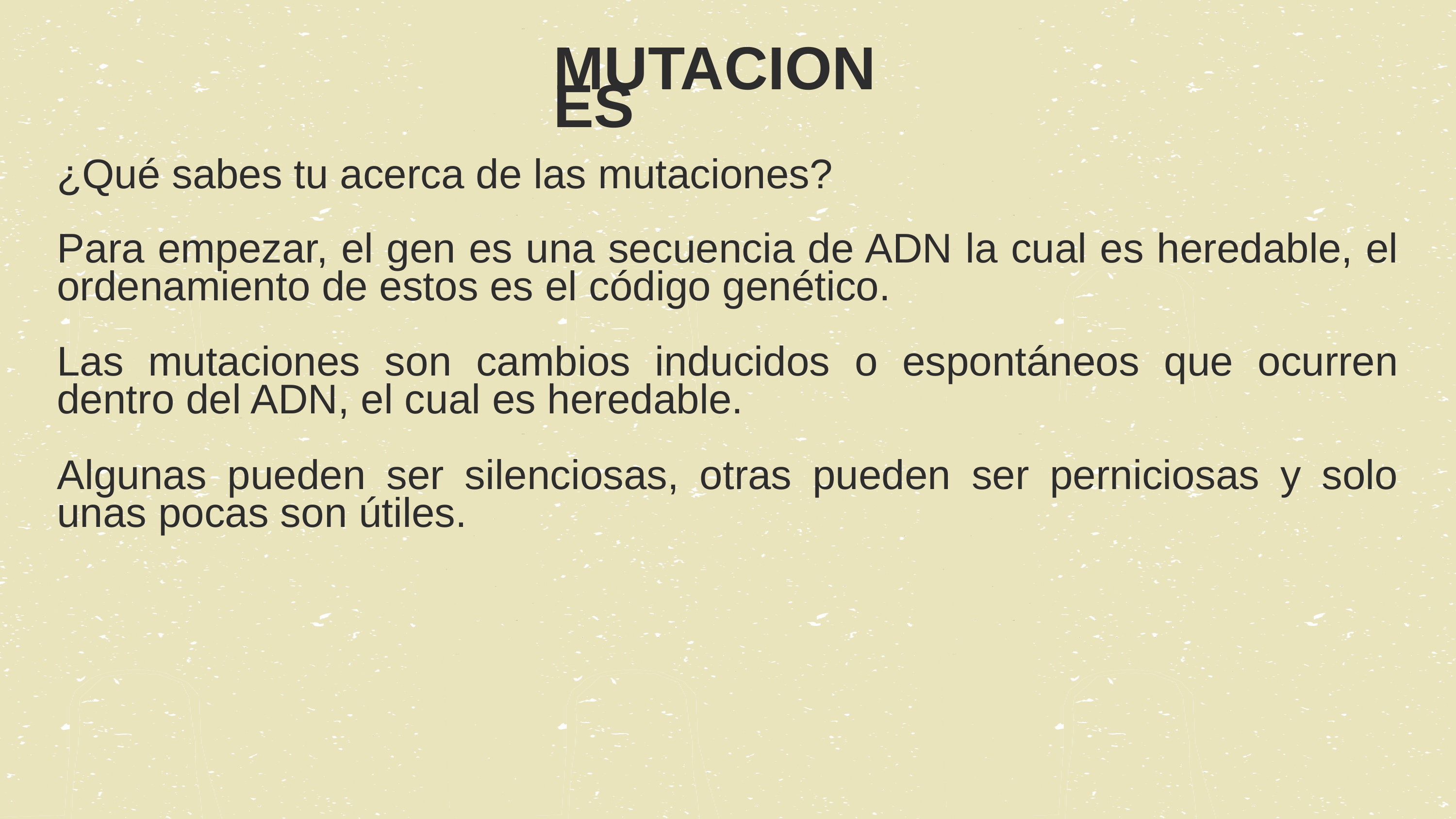

MUTACIONES
¿Qué sabes tu acerca de las mutaciones?
Para empezar, el gen es una secuencia de ADN la cual es heredable, el ordenamiento de estos es el código genético.

Las mutaciones son cambios inducidos o espontáneos que ocurren dentro del ADN, el cual es heredable.

Algunas pueden ser silenciosas, otras pueden ser perniciosas y solo unas pocas son útiles.